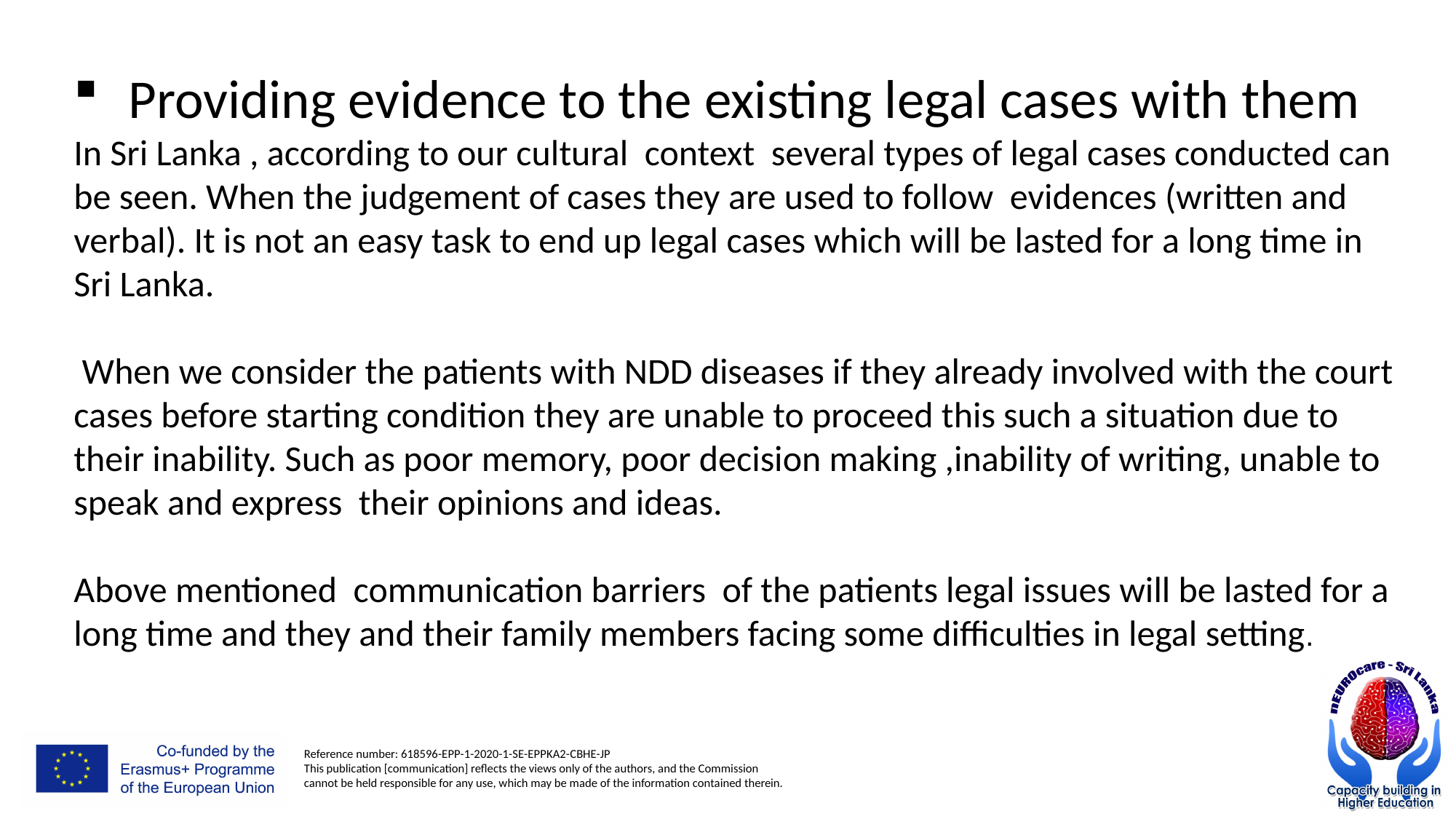

Providing evidence to the existing legal cases with them
In Sri Lanka , according to our cultural  context  several types of legal cases conducted can be seen. When the judgement of cases they are used to follow  evidences (written and verbal). It is not an easy task to end up legal cases which will be lasted for a long time in Sri Lanka.

 When we consider the patients with NDD diseases if they already involved with the court cases before starting condition they are unable to proceed this such a situation due to their inability. Such as poor memory, poor decision making ,inability of writing, unable to speak and express  their opinions and ideas.

Above mentioned  communication barriers  of the patients legal issues will be lasted for a long time and they and their family members facing some difficulties in legal setting.